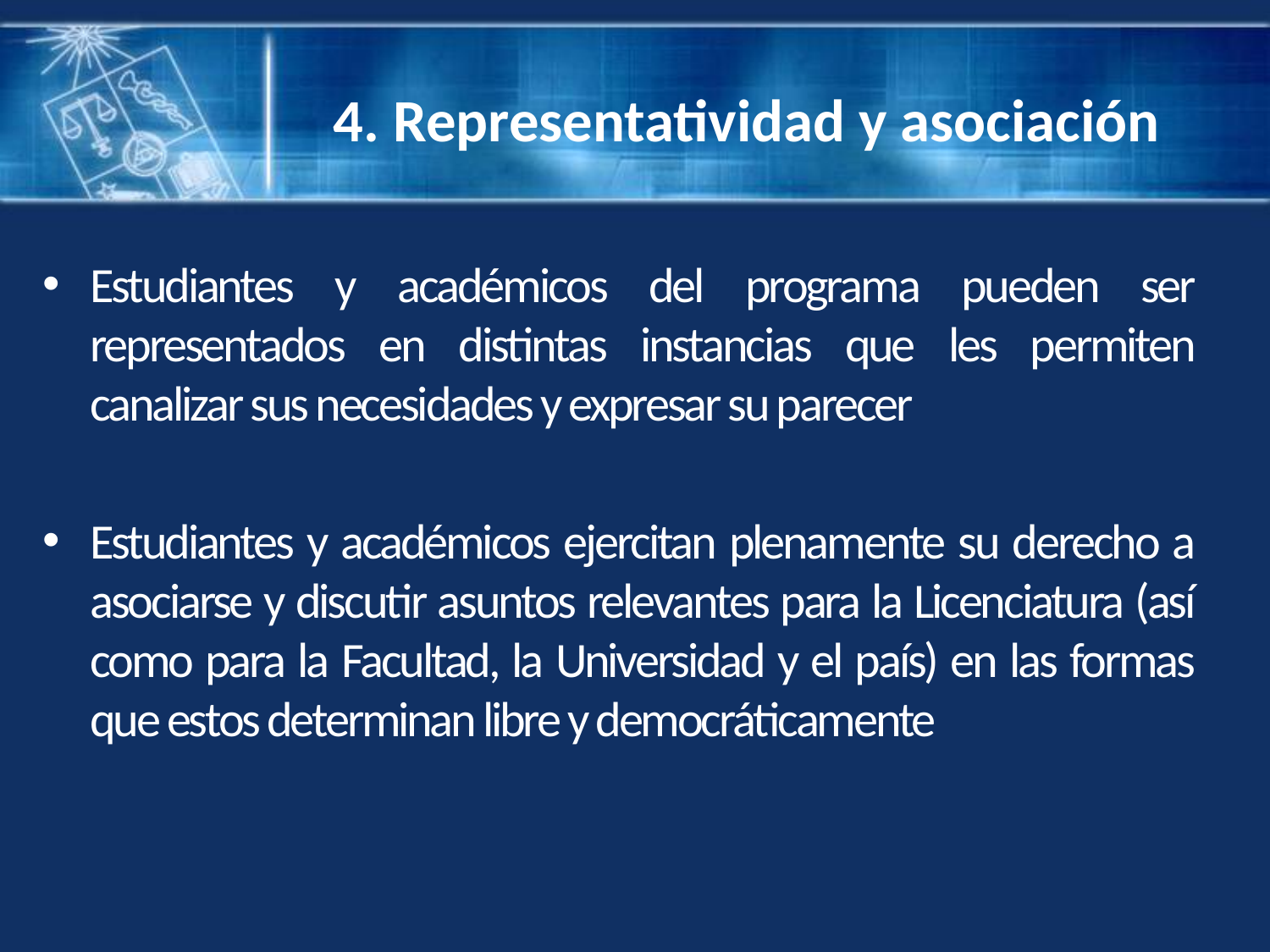

# 4. Representatividad y asociación

Estudiantes y académicos del programa pueden ser representados en distintas instancias que les permiten canalizar sus necesidades y expresar su parecer

Estudiantes y académicos ejercitan plenamente su derecho a asociarse y discutir asuntos relevantes para la Licenciatura (así como para la Facultad, la Universidad y el país) en las formas que estos determinan libre y democráticamente